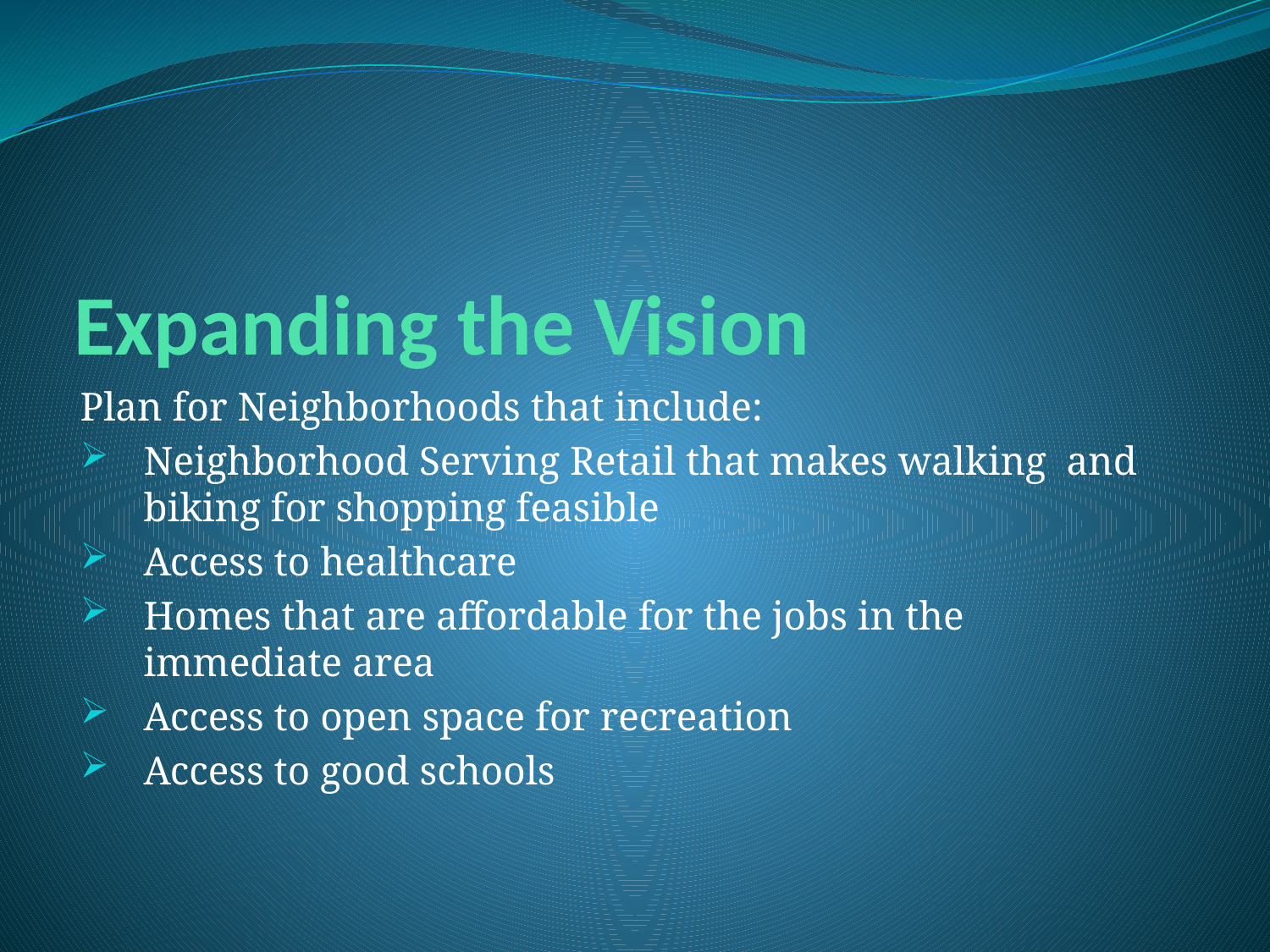

# Expanding the Vision
Plan for Neighborhoods that include:
Neighborhood Serving Retail that makes walking  and biking for shopping feasible
Access to healthcare
Homes that are affordable for the jobs in the immediate area
Access to open space for recreation
Access to good schools